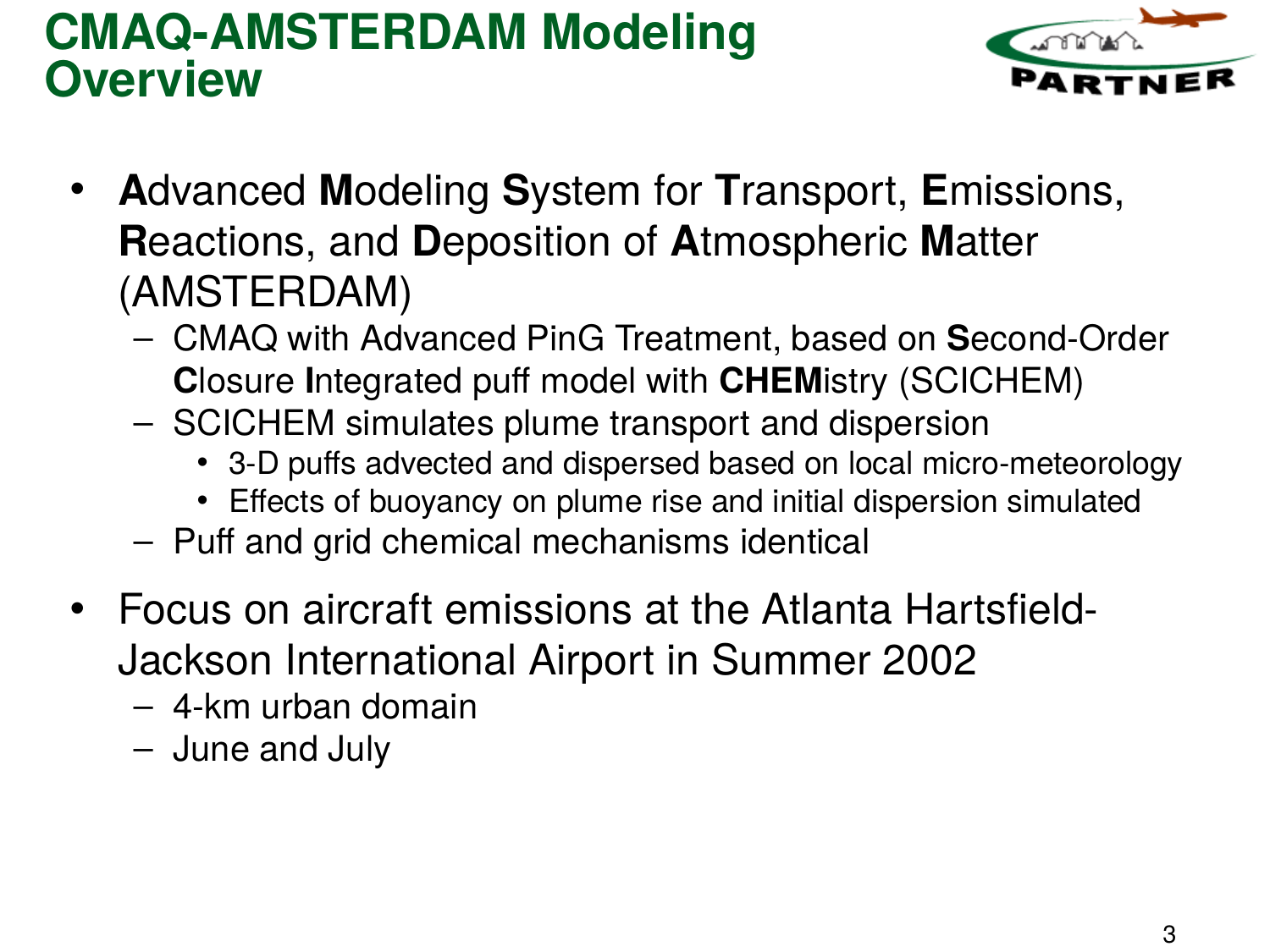

# CMAQ-AMSTERDAM Modeling Overview
Advanced Modeling System for Transport, Emissions, Reactions, and Deposition of Atmospheric Matter (AMSTERDAM)
CMAQ with Advanced PinG Treatment, based on Second-Order Closure Integrated puff model with CHEMistry (SCICHEM)
SCICHEM simulates plume transport and dispersion
3-D puffs advected and dispersed based on local micro-meteorology
Effects of buoyancy on plume rise and initial dispersion simulated
Puff and grid chemical mechanisms identical
Focus on aircraft emissions at the Atlanta Hartsfield-Jackson International Airport in Summer 2002
4-km urban domain
June and July